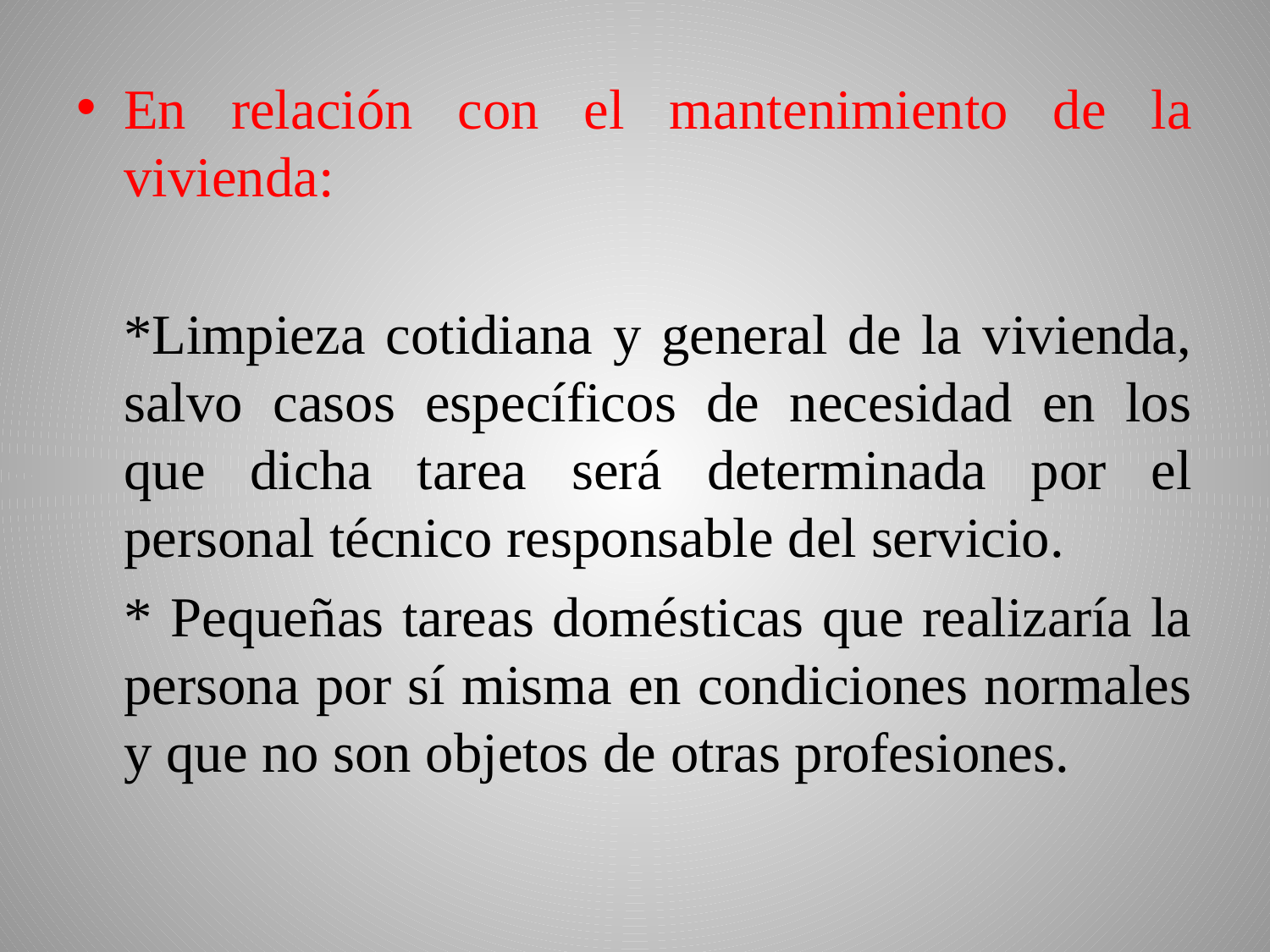

En relación con el mantenimiento de la vivienda:

	*Limpieza cotidiana y general de la vivienda, salvo casos específicos de necesidad en los que dicha tarea será determinada por el personal técnico responsable del servicio.
	* Pequeñas tareas domésticas que realizaría la persona por sí misma en condiciones normales y que no son objetos de otras profesiones.